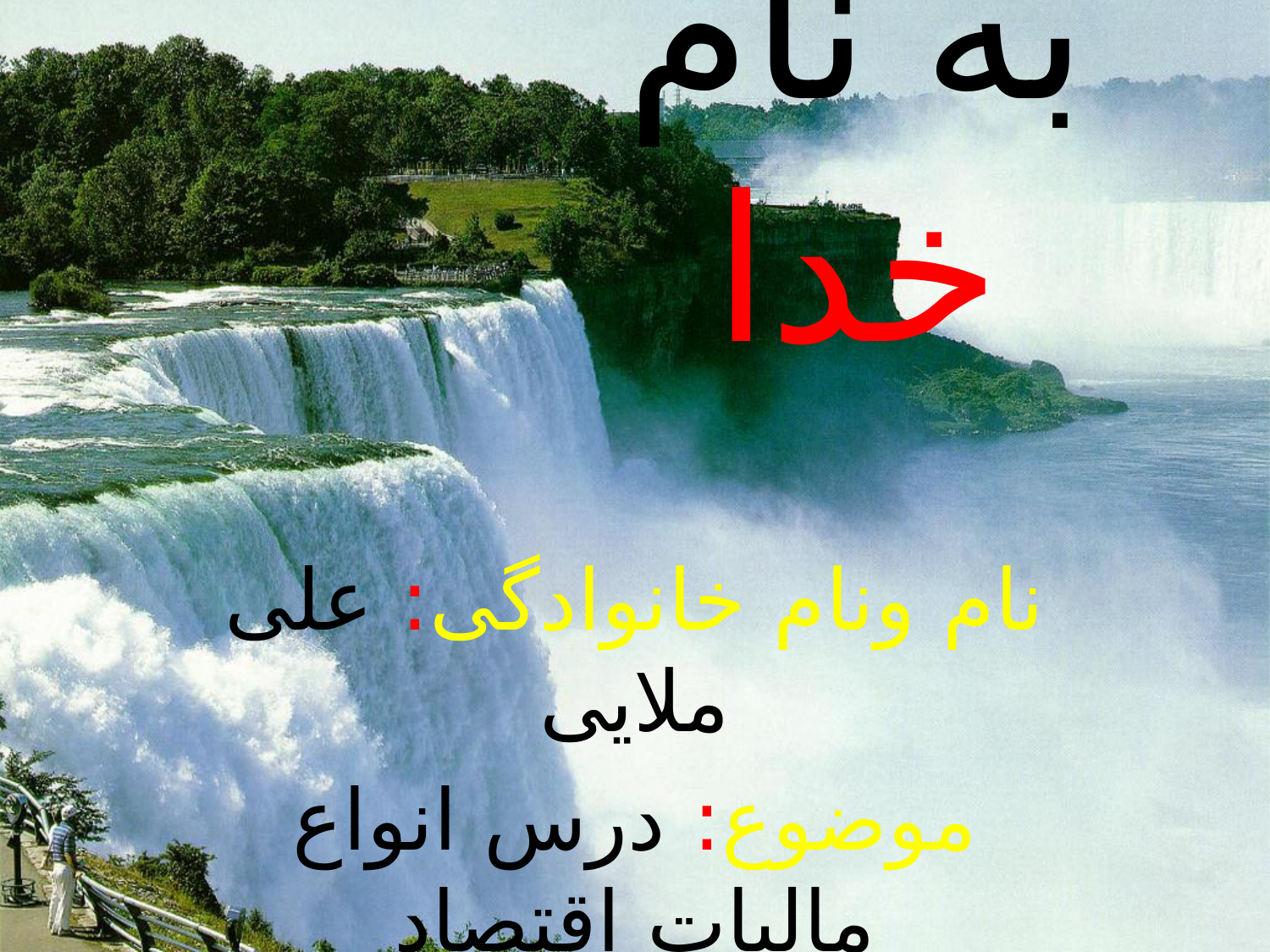

# به نام خدا
نام ونام خانوادگی: علی ملایی
موضوع: درس انواع مالیات اقتصاد